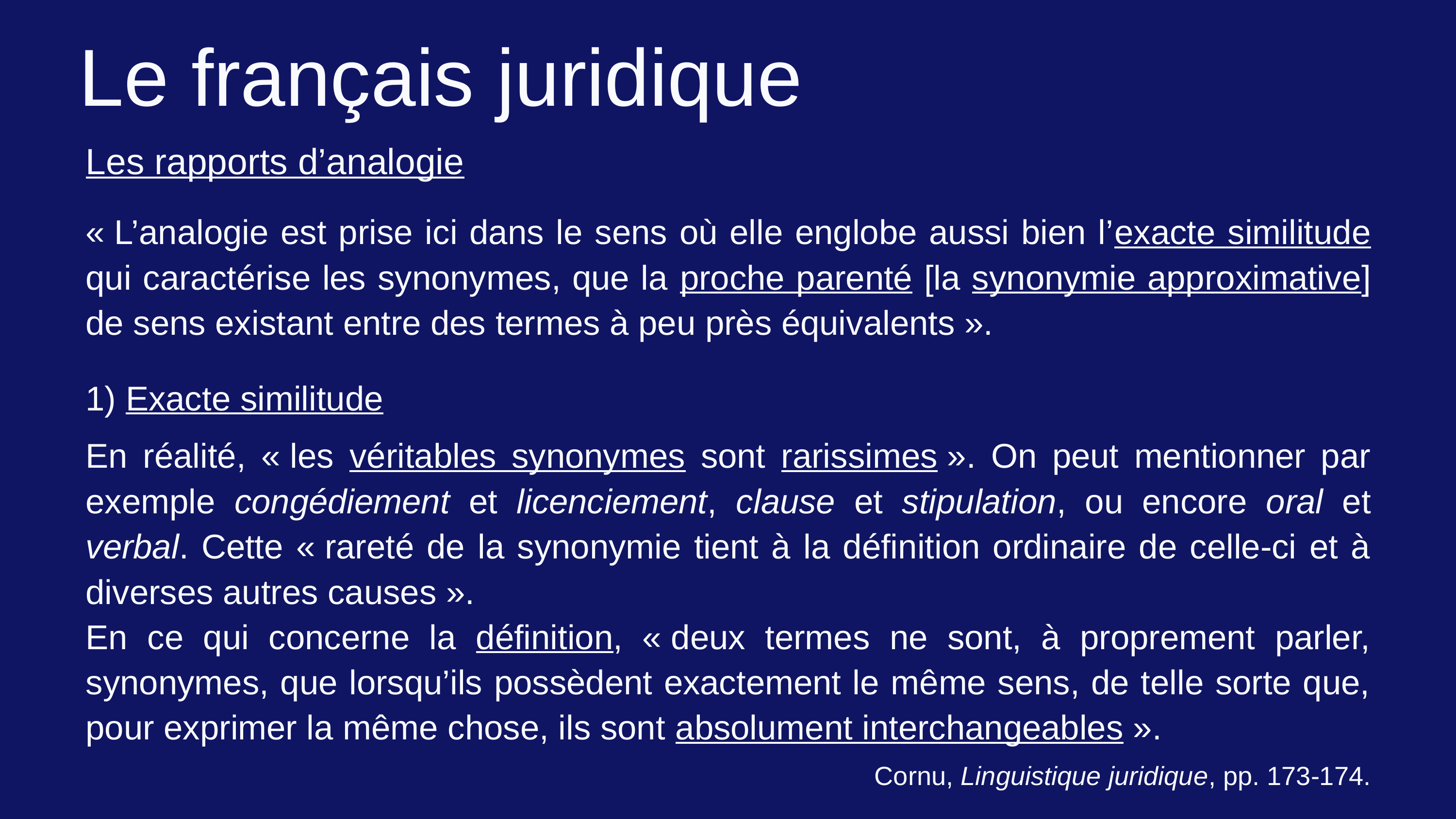

Le français juridique
Les rapports d’analogie
« L’analogie est prise ici dans le sens où elle englobe aussi bien l’exacte similitude qui caractérise les synonymes, que la proche parenté [la synonymie approximative] de sens existant entre des termes à peu près équivalents ».
1) Exacte similitude
En réalité, « les véritables synonymes sont rarissimes ». On peut mentionner par exemple congédiement et licenciement, clause et stipulation, ou encore oral et verbal. Cette « rareté de la synonymie tient à la définition ordinaire de celle-ci et à diverses autres causes ».
En ce qui concerne la définition, « deux termes ne sont, à proprement parler, synonymes, que lorsqu’ils possèdent exactement le même sens, de telle sorte que, pour exprimer la même chose, ils sont absolument interchangeables ».
Cornu, Linguistique juridique, pp. 173-174.